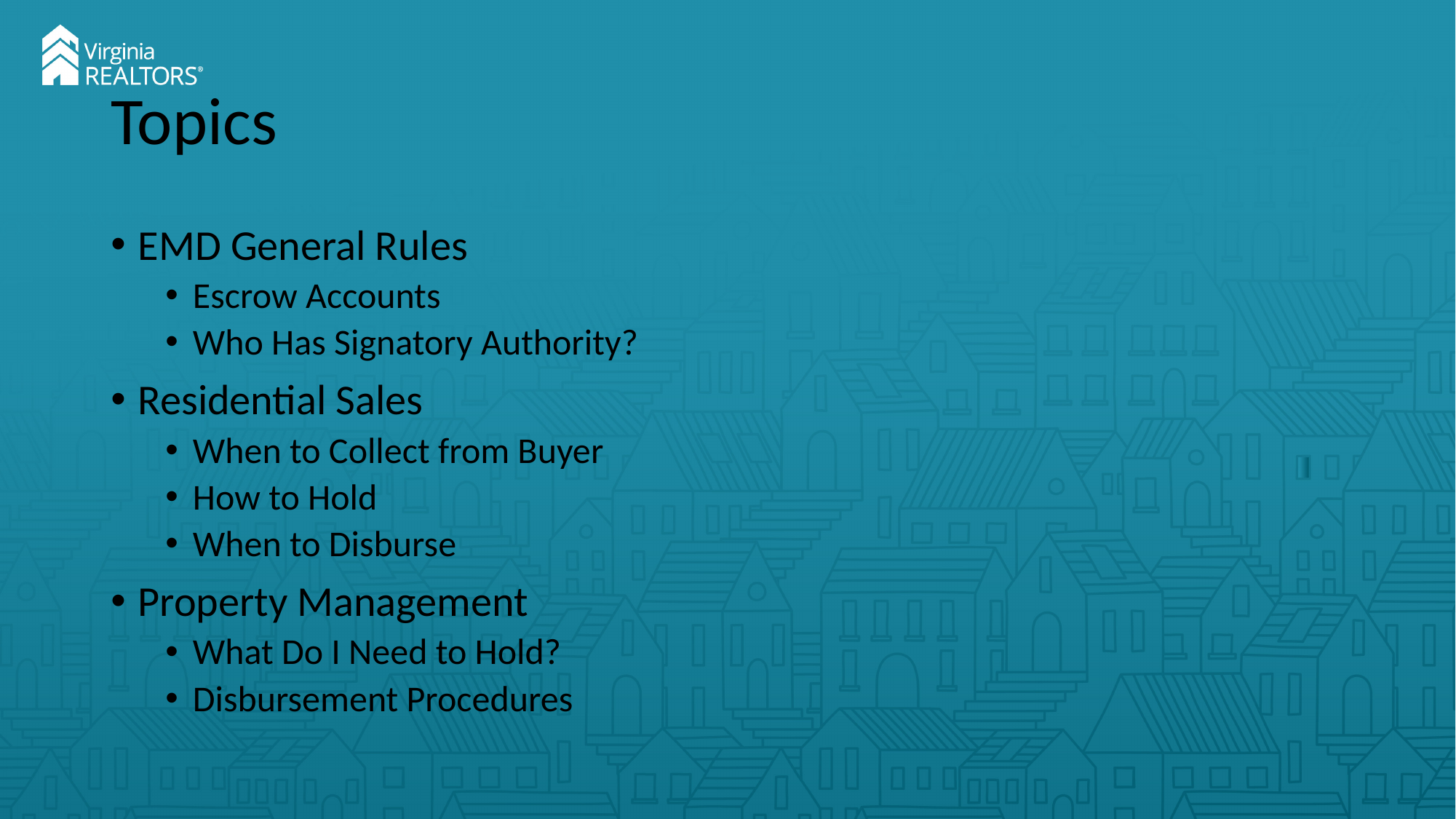

# Topics
EMD General Rules
Escrow Accounts
Who Has Signatory Authority?
Residential Sales
When to Collect from Buyer
How to Hold
When to Disburse
Property Management
What Do I Need to Hold?
Disbursement Procedures